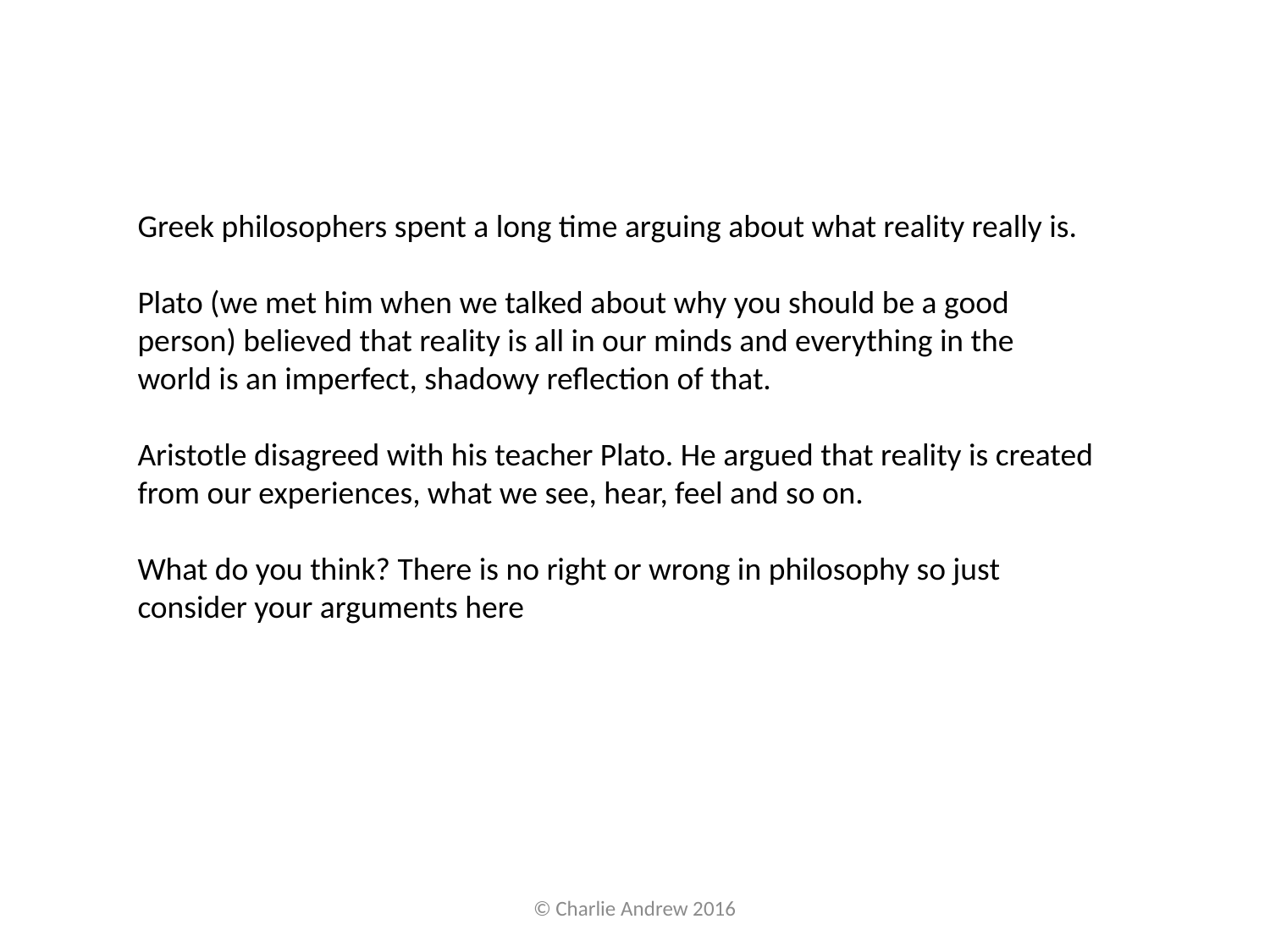

Greek philosophers spent a long time arguing about what reality really is.

Plato (we met him when we talked about why you should be a good person) believed that reality is all in our minds and everything in the world is an imperfect, shadowy reflection of that.

Aristotle disagreed with his teacher Plato. He argued that reality is created from our experiences, what we see, hear, feel and so on.

What do you think? There is no right or wrong in philosophy so just consider your arguments here
© Charlie Andrew 2016